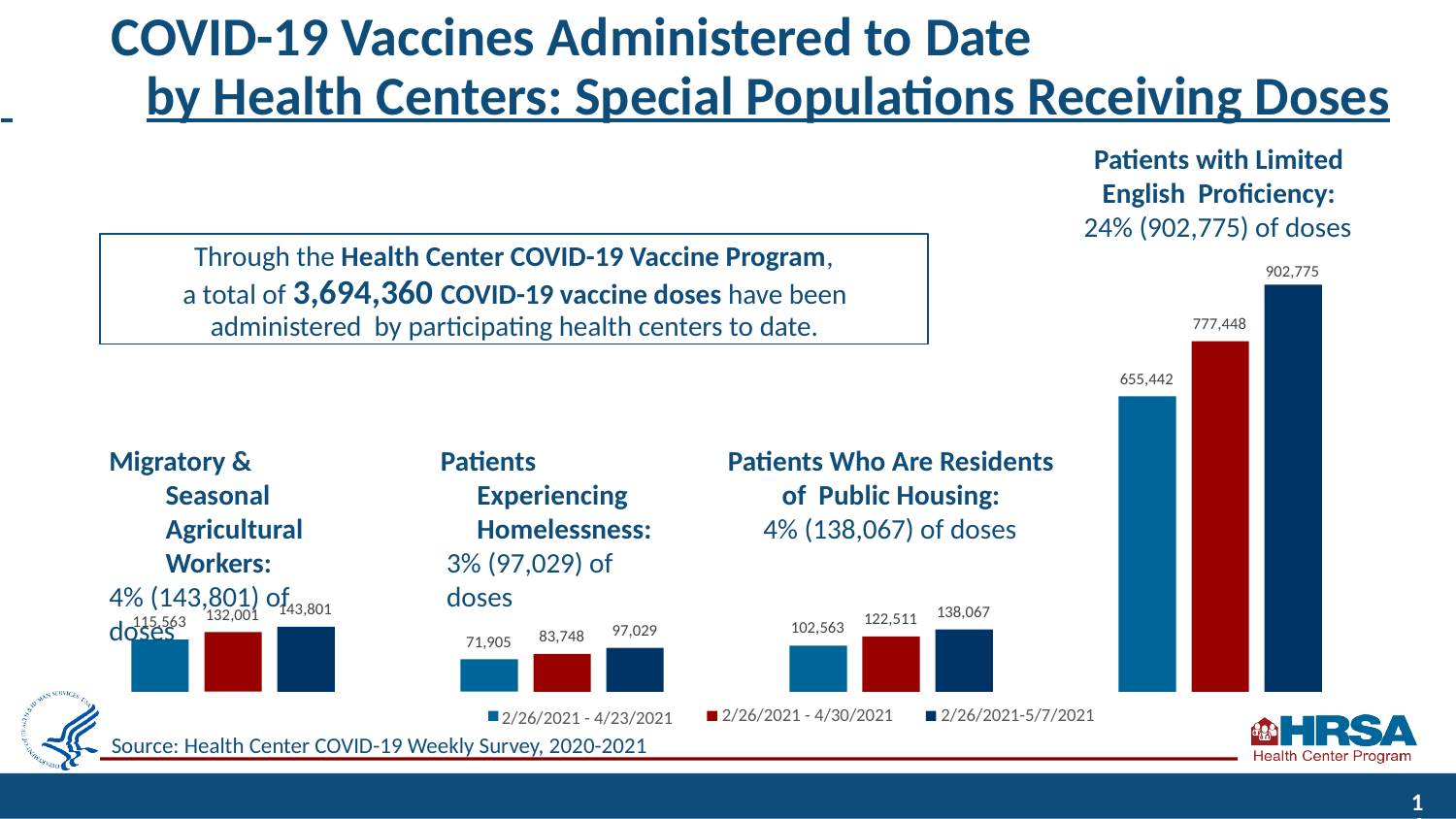

# COVID-19 Vaccines Administered to Date
 	by Health Centers: Special Populations Receiving Doses
Patients with Limited English  Proficiency:
24% (902,775) of doses
902,775
Through the Health Center COVID-19 Vaccine Program,
a total of 3,694,360 COVID-19 vaccine doses have been administered  by participating health centers to date.

777,448

655,442

Migratory & Seasonal  Agricultural  Workers:
4% (143,801) of doses
Patients Experiencing  Homelessness:
3% (97,029) of doses
Patients Who Are Residents of  Public Housing:
4% (138,067) of doses
143,801
138,067
132,001
122,511
115,563
102,563
97,029
83,748

71,905

2/26/2021 - 4/23/2021
Source: Health Center COVID-19 Weekly Survey, 2020-2021
2/26/2021 - 4/30/2021
2/26/2021-5/7/2021

16